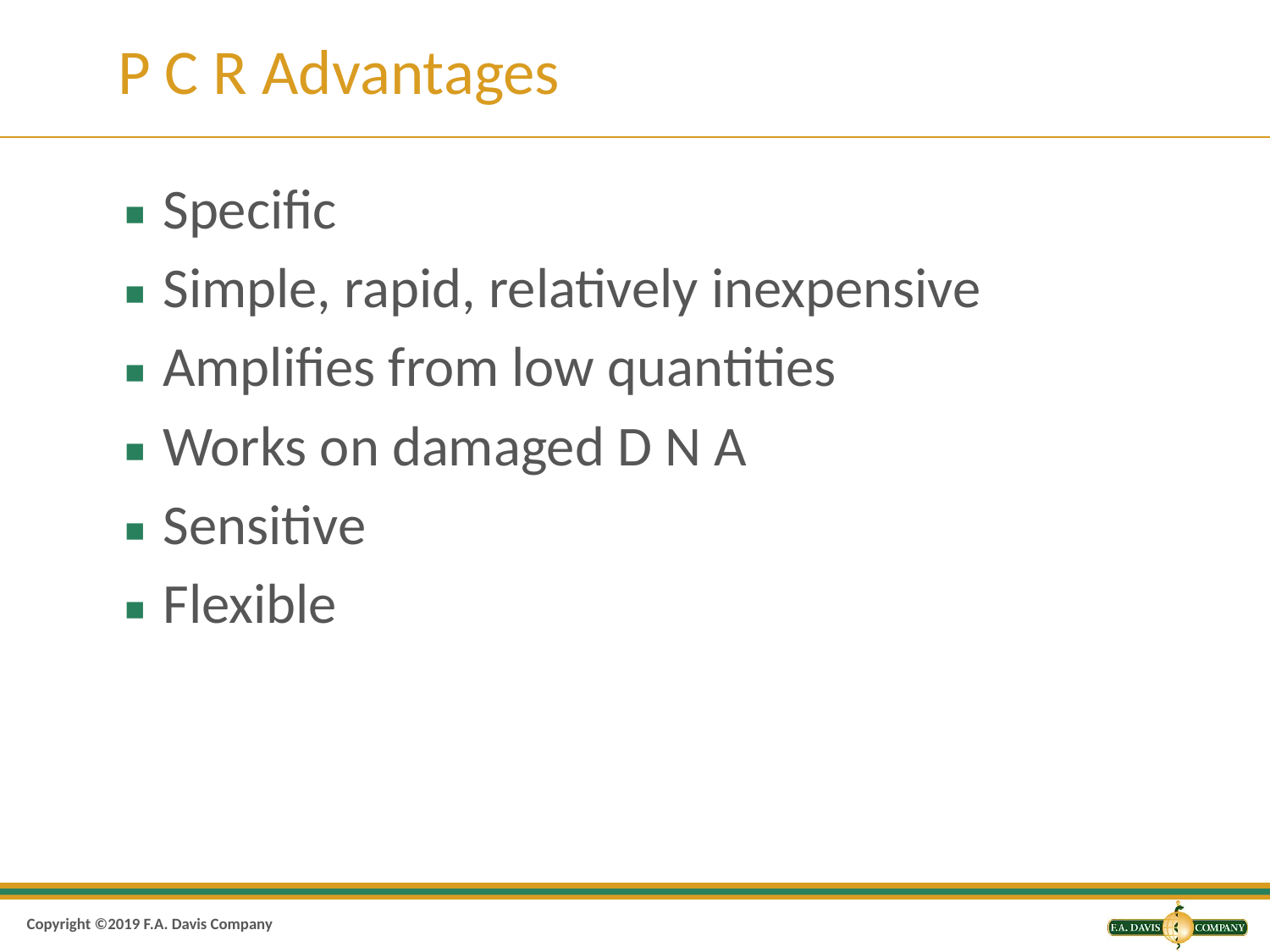

# P C R Advantages
Specific
Simple, rapid, relatively inexpensive
Amplifies from low quantities
Works on damaged D N A
Sensitive
Flexible